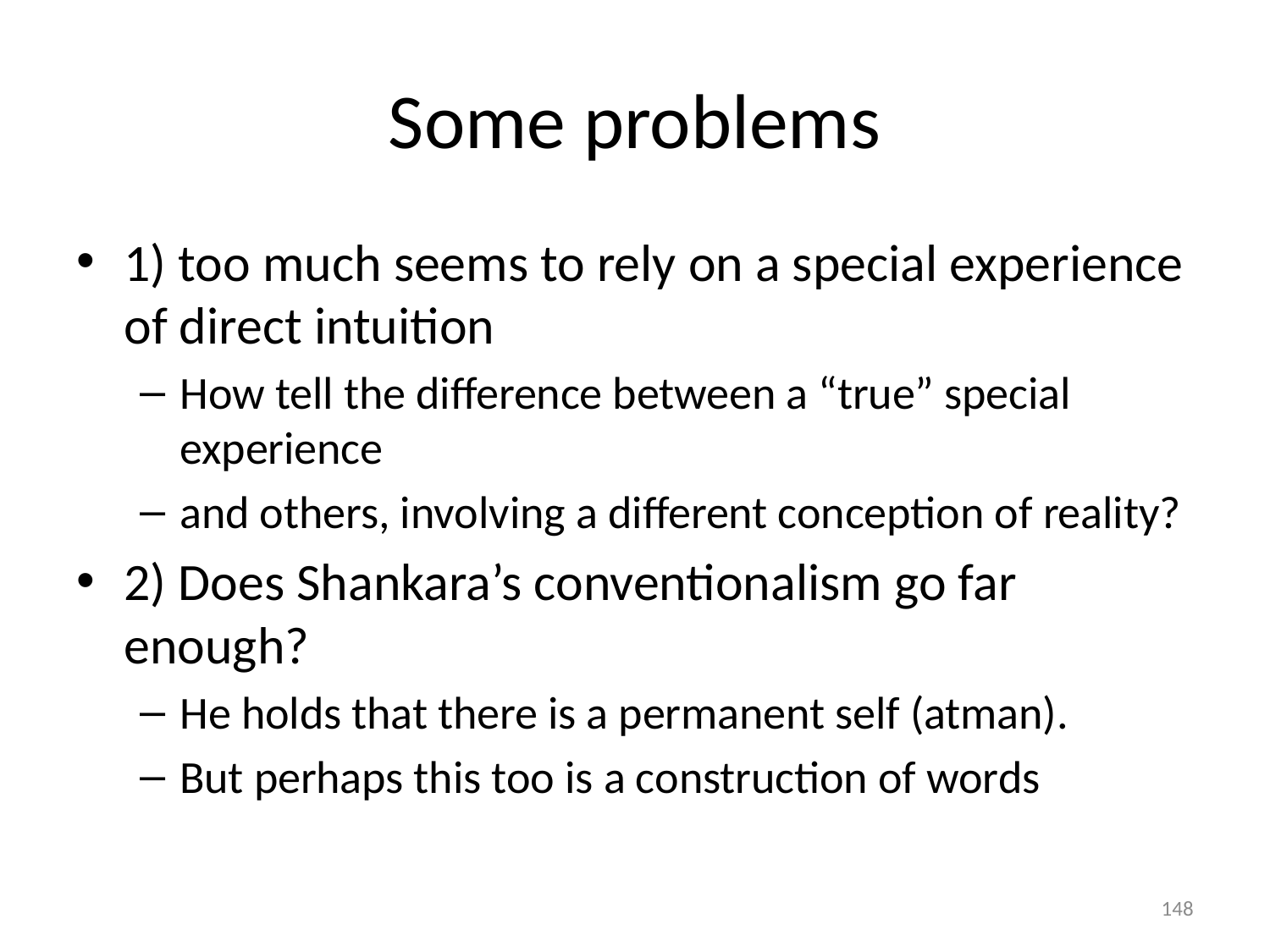

# Some problems
1) too much seems to rely on a special experience of direct intuition
How tell the difference between a “true” special experience
and others, involving a different conception of reality?
2) Does Shankara’s conventionalism go far enough?
He holds that there is a permanent self (atman).
But perhaps this too is a construction of words
148